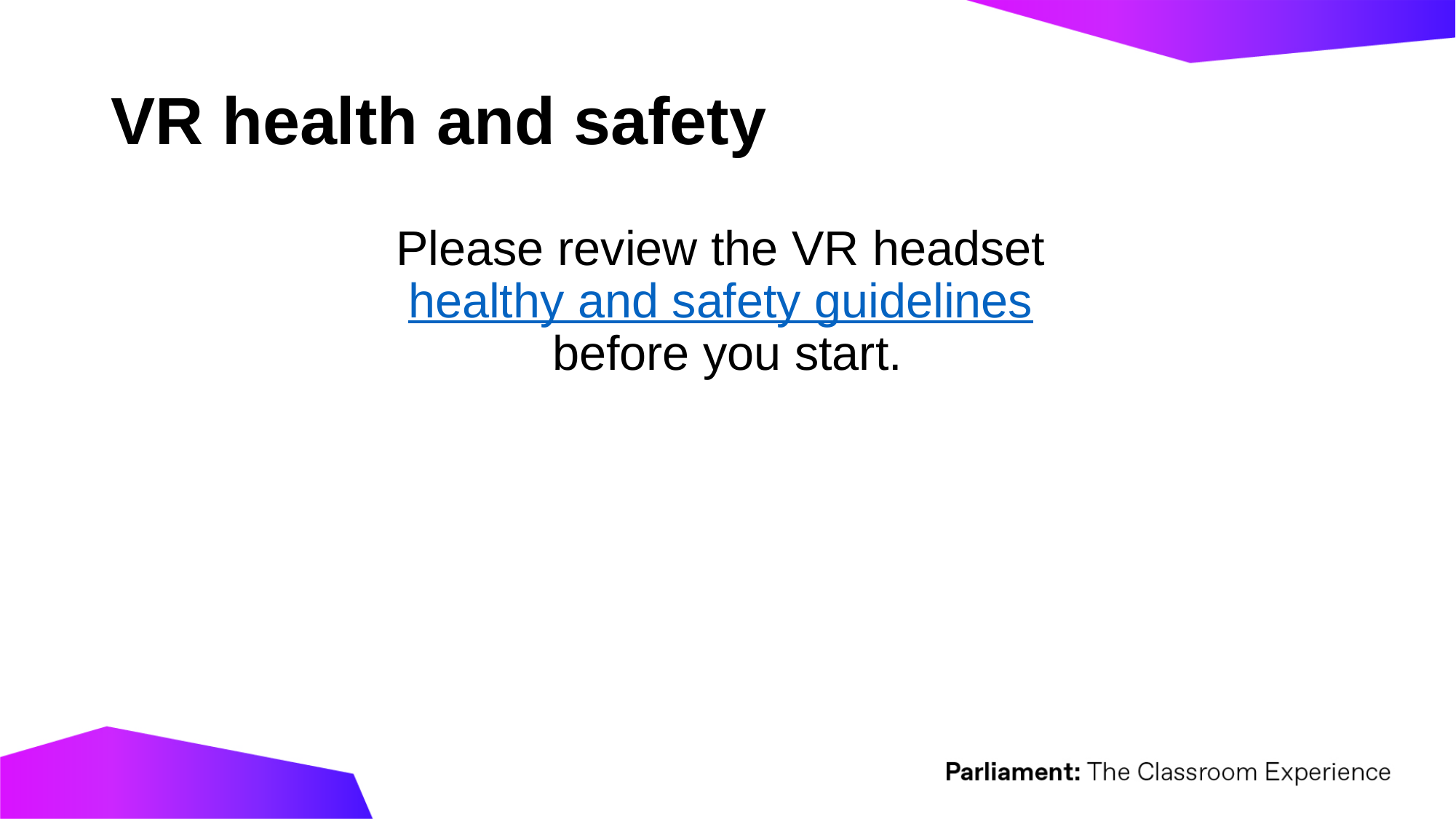

# VR health and safety
Please review the VR headset
healthy and safety guidelines
before you start.